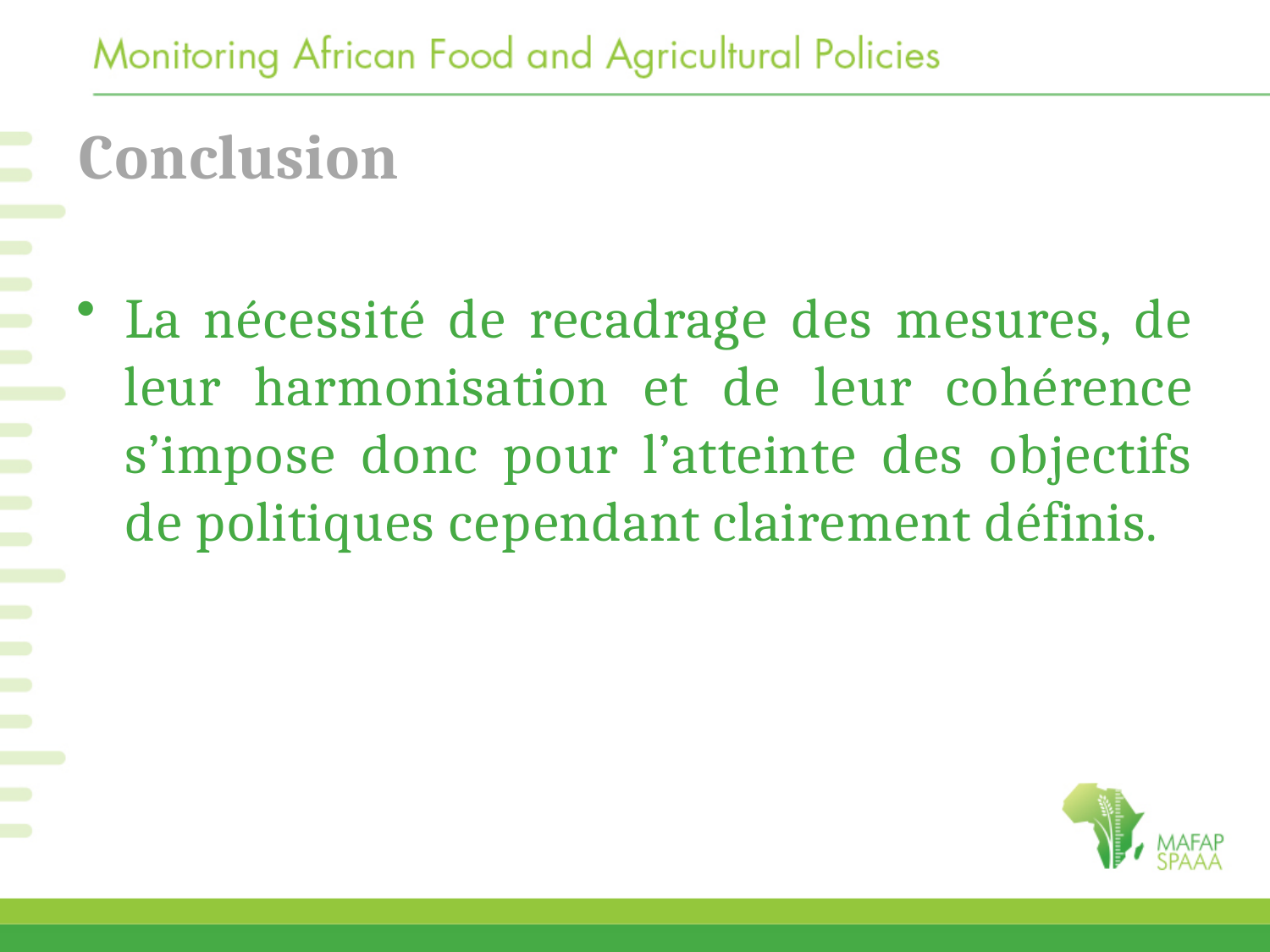

# Conclusion

La nécessité de recadrage des mesures, de leur harmonisation et de leur cohérence s’impose donc pour l’atteinte des objectifs de politiques cependant clairement définis.